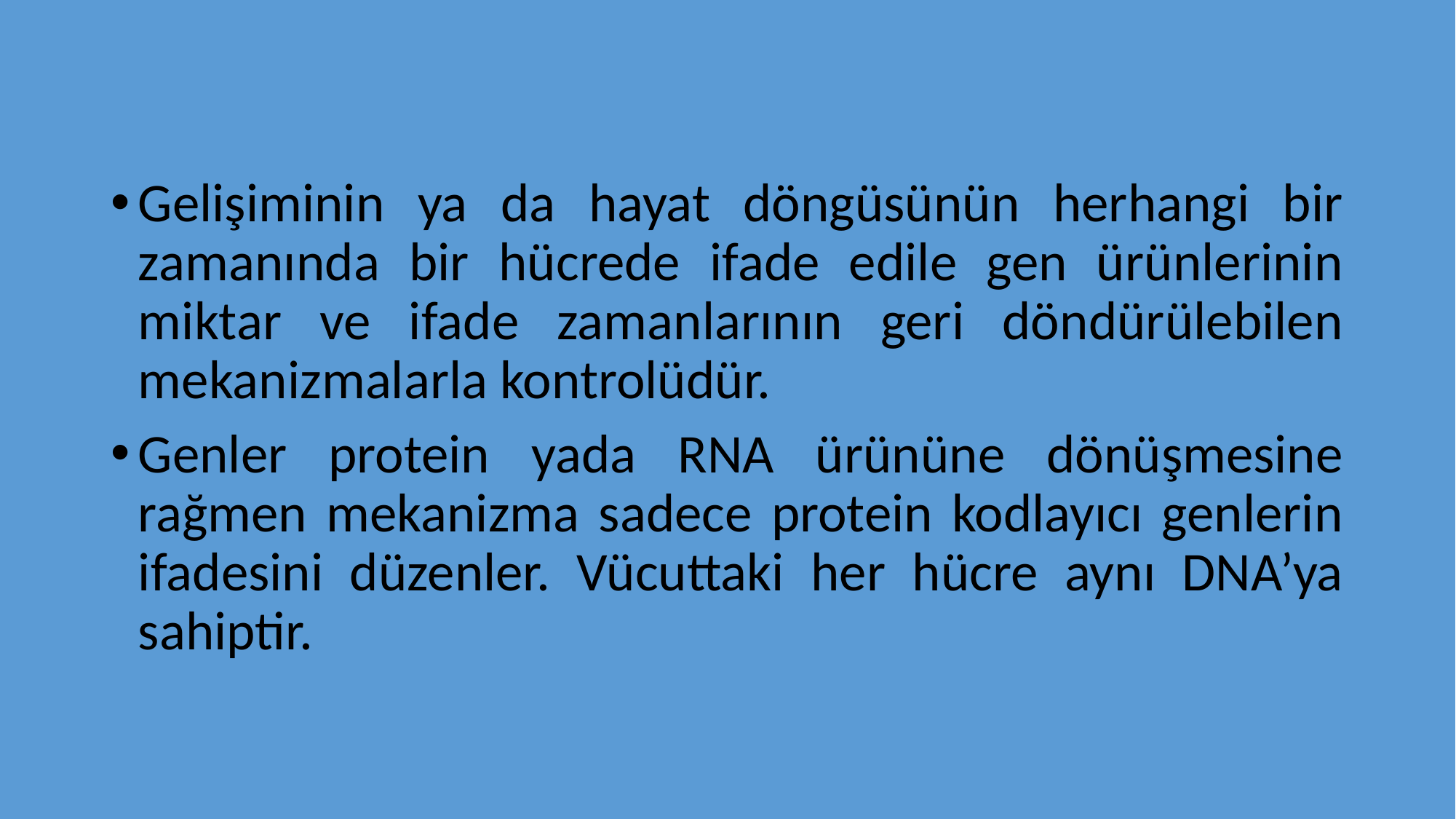

#
Gelişiminin ya da hayat döngüsünün herhangi bir zamanında bir hücrede ifade edile gen ürünlerinin miktar ve ifade zamanlarının geri döndürülebilen mekanizmalarla kontrolüdür.
Genler protein yada RNA ürününe dönüşmesine rağmen mekanizma sadece protein kodlayıcı genlerin ifadesini düzenler. Vücuttaki her hücre aynı DNA’ya sahiptir.